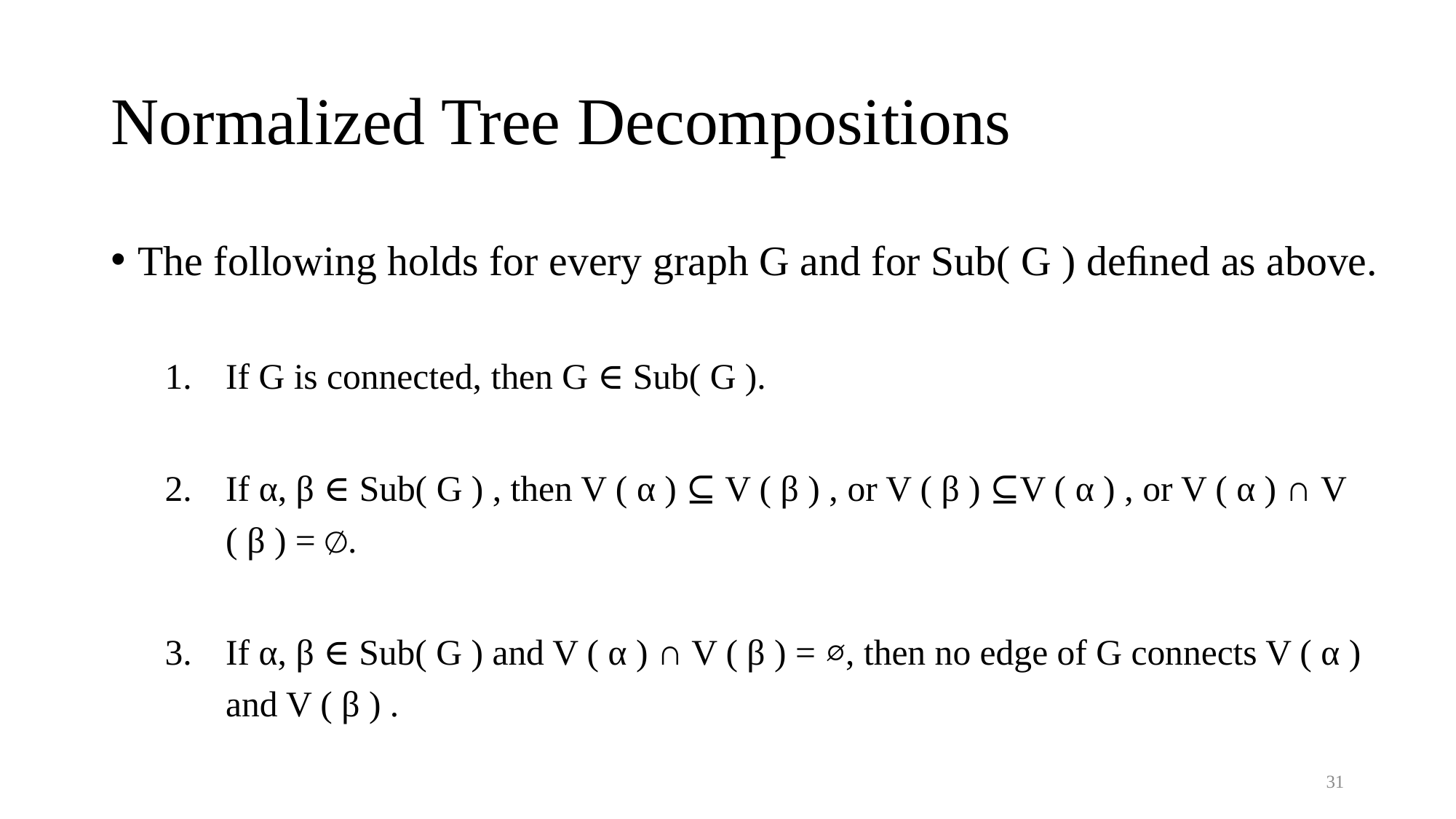

# Normalized Tree Decompositions
The following holds for every graph G and for Sub( G ) deﬁned as above.

If G is connected, then G ∈ Sub( G ).

If α, β ∈ Sub( G ) , then V ( α ) ⊆ V ( β ) , or V ( β ) ⊆V ( α ) , or V ( α ) ∩ V ( β ) = ∅.

If α, β ∈ Sub( G ) and V ( α ) ∩ V ( β ) = ∅, then no edge of G connects V ( α ) and V ( β ) .
31